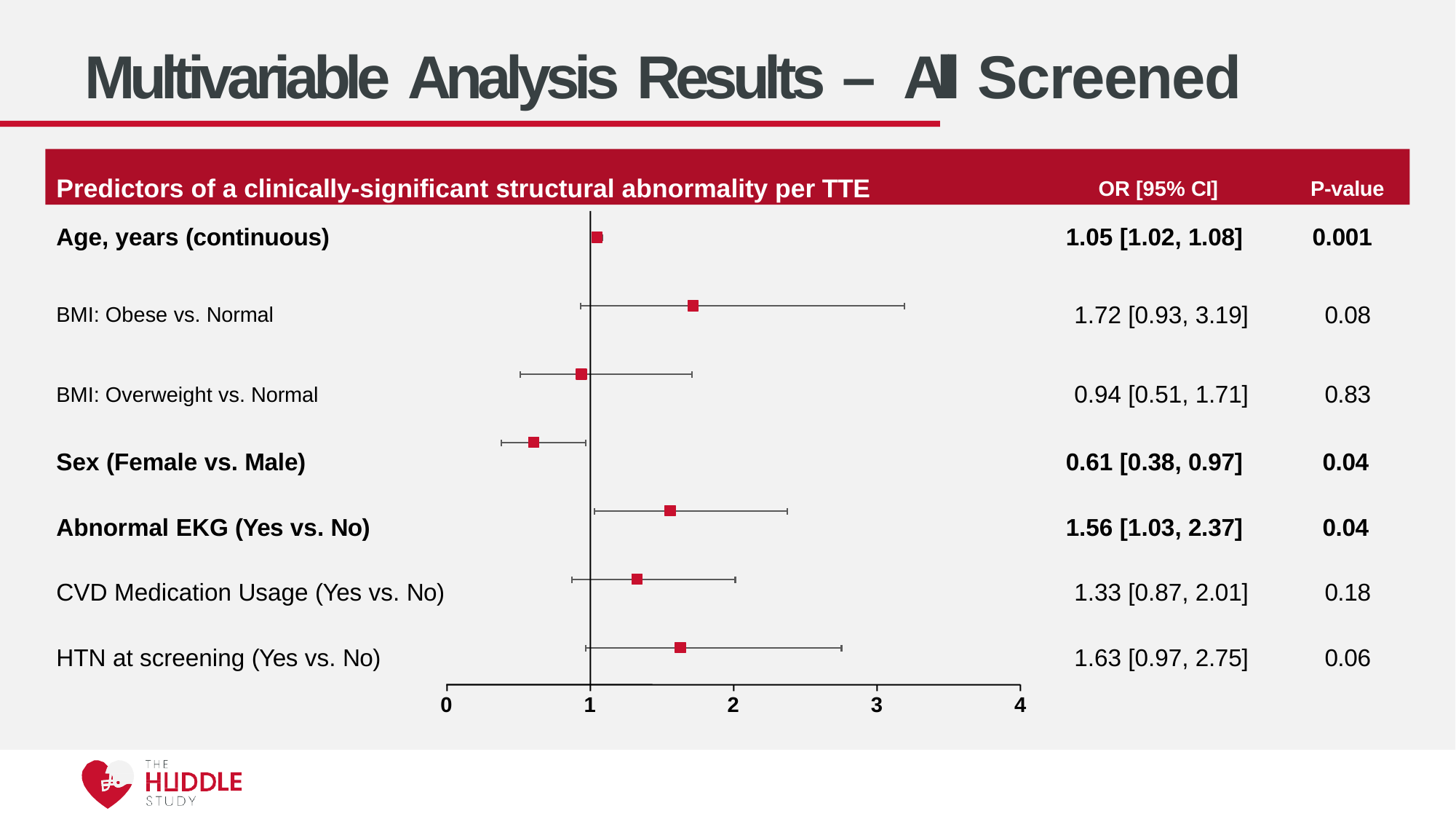

# Multivariable Analysis Results – All Screened
Predictors of a clinically-significant structural abnormality per TTE	OR [95% CI]	P-value

Age, years (continuous)	1.05 [1.02, 1.08]	0.001

BMI: Obese vs. Normal	1.72 [0.93, 3.19]	0.08

BMI: Overweight vs. Normal	0.94 [0.51, 1.71]	0.83

Sex (Female vs. Male)	0.61 [0.38, 0.97]	0.04

Abnormal EKG (Yes vs. No)	1.56 [1.03, 2.37]	0.04

CVD Medication Usage (Yes vs. No)	1.33 [0.87, 2.01]	0.18

HTN at screening (Yes vs. No)	1.63 [0.97, 2.75]	0.06
0
1
2
3
4